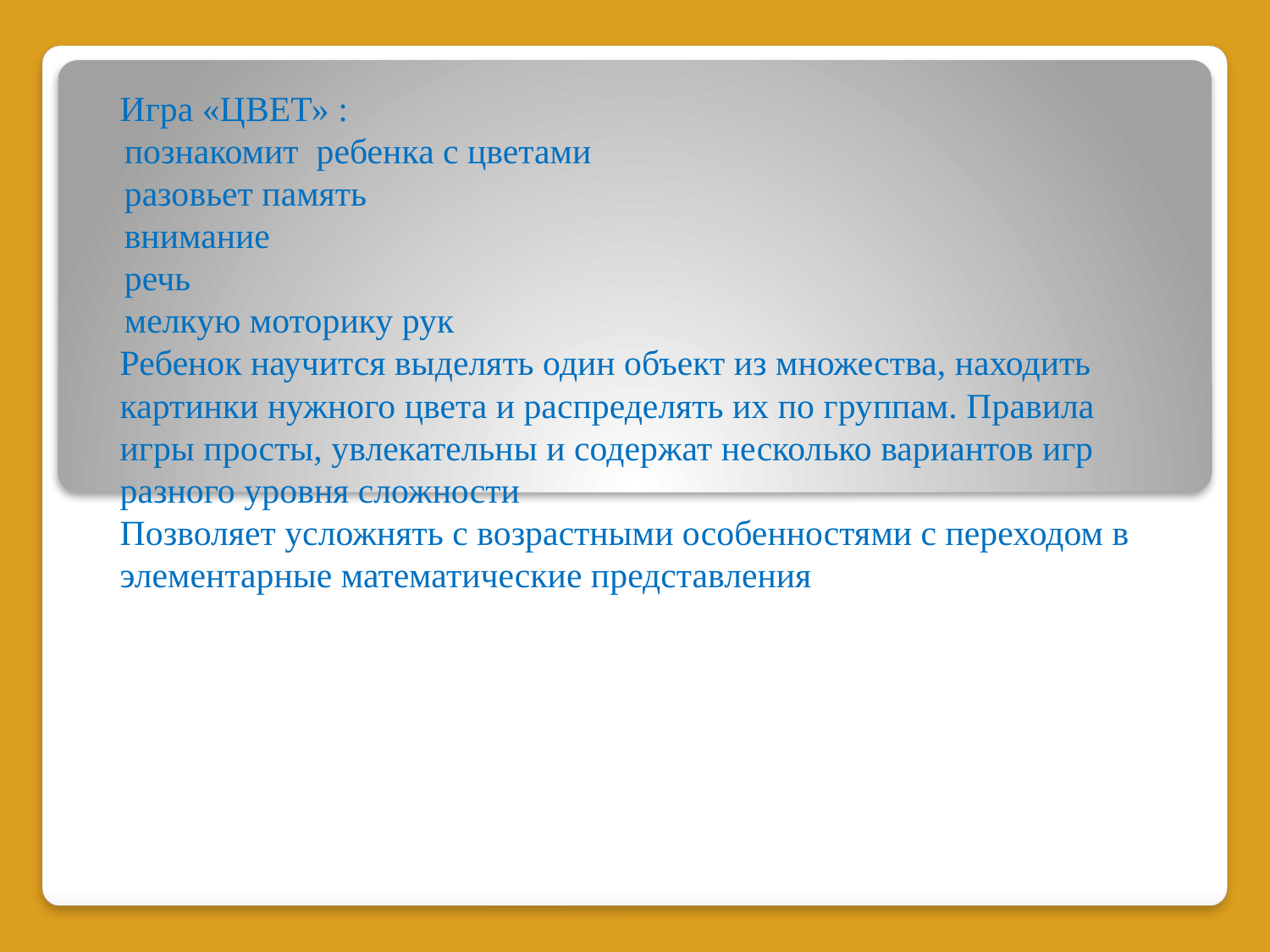

Игра «ЦВЕТ» :
 познакомит  ребенка с цветами
 разовьет память
 внимание
 речь
 мелкую моторику рук
Ребенок научится выделять один объект из множества, находить картинки нужного цвета и распределять их по группам. Правила игры просты, увлекательны и содержат несколько вариантов игр разного уровня сложности
Позволяет усложнять с возрастными особенностями с переходом в элементарные математические представления